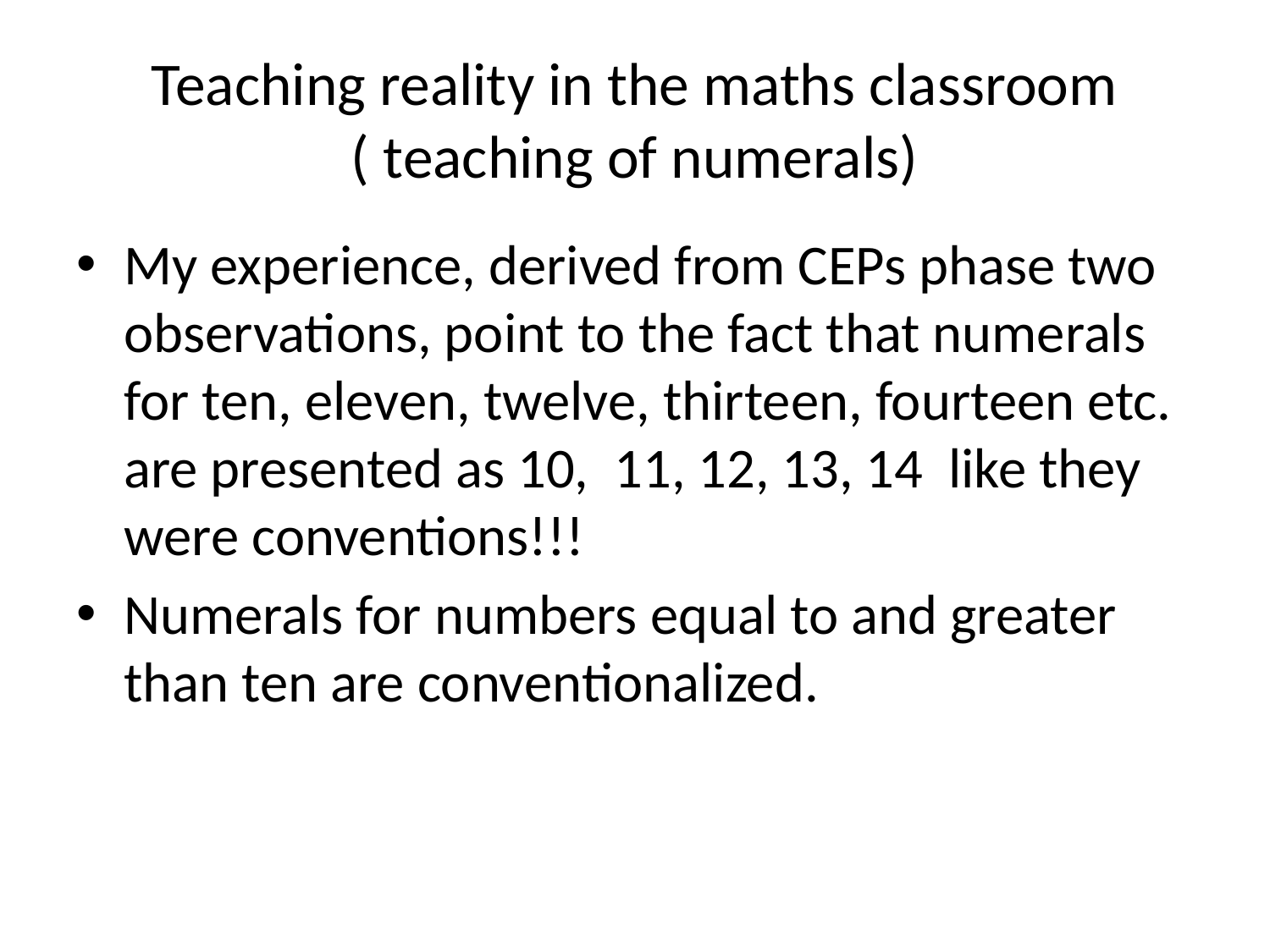

# Teaching reality in the maths classroom ( teaching of numerals)
My experience, derived from CEPs phase two observations, point to the fact that numerals for ten, eleven, twelve, thirteen, fourteen etc. are presented as 10,  11, 12, 13, 14  like they were conventions!!!
Numerals for numbers equal to and greater than ten are conventionalized.